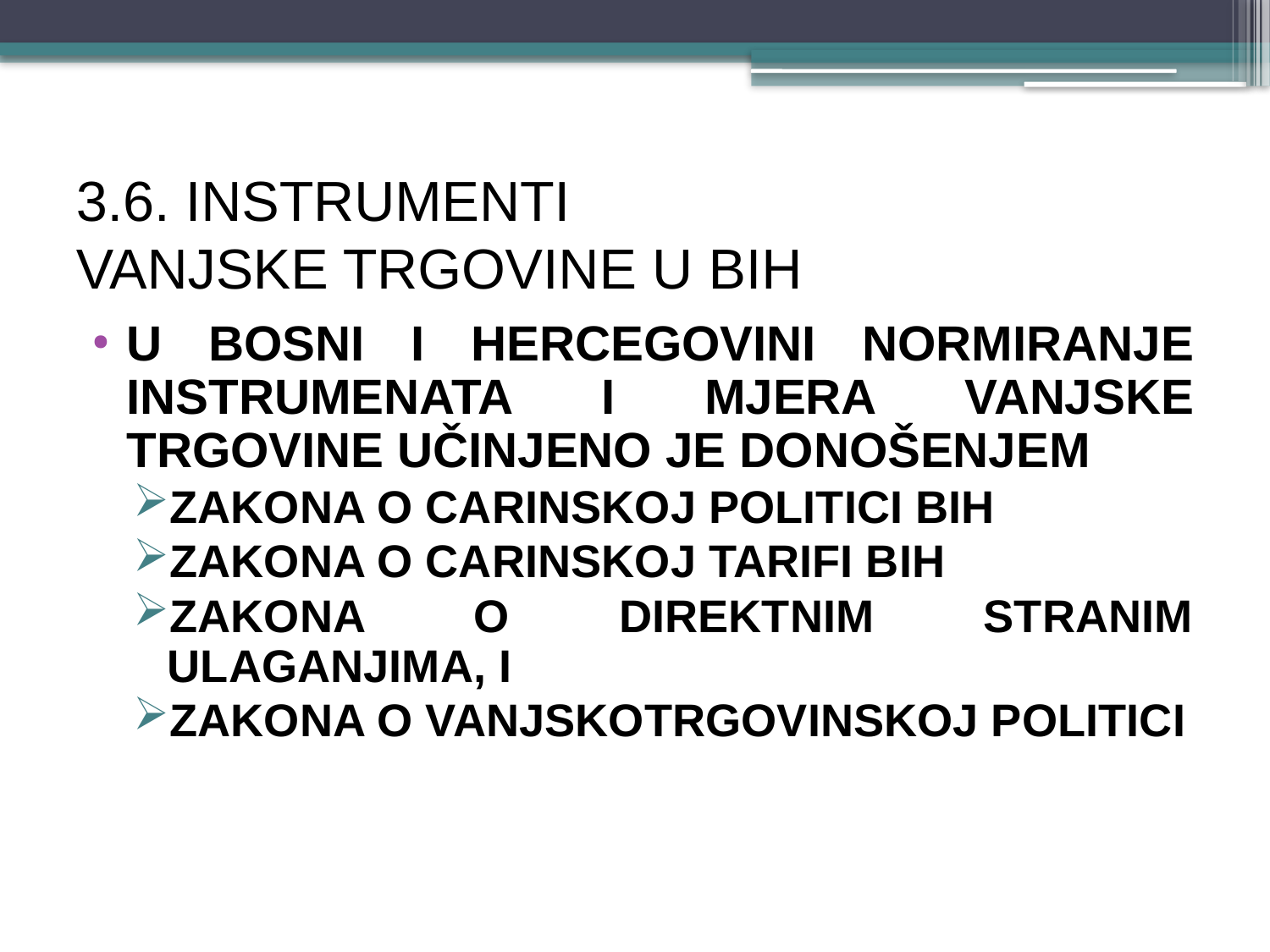

# 3.6. INSTRUMENTI VANJSKE TRGOVINE U BIH
U BOSNI I HERCEGOVINI normiranje instrumenata i mjera vanjske trgovine učinjeno je donošenjem
Zakona o carinskoj politici Bih
Zakona o carinskoj tarifi Bih
Zakona o direktnim stranim ulaganjima, i
Zakona o vanjskotrgovinskoj politici